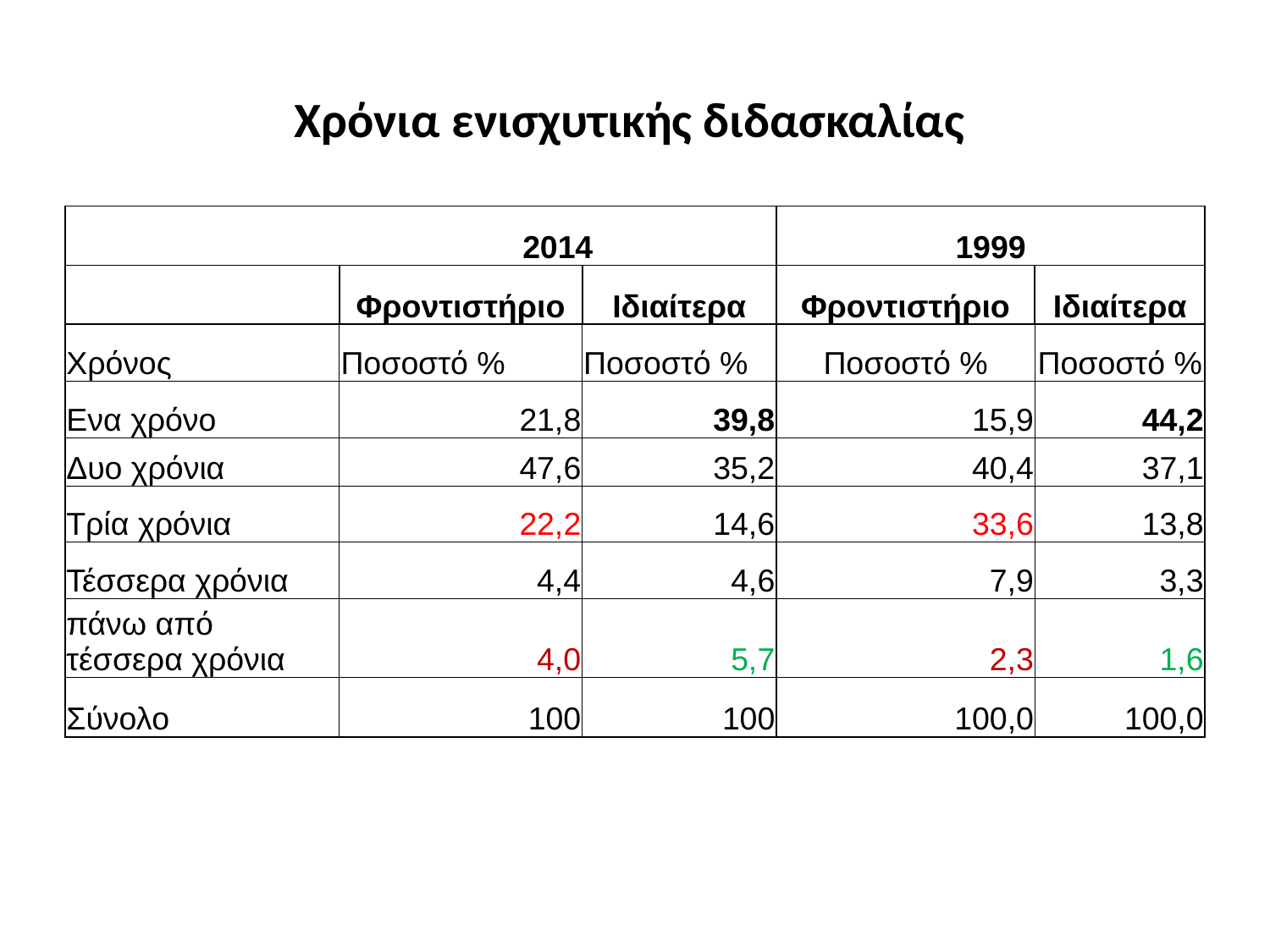

# Χρόνια ενισχυτικής διδασκαλίας
|  | 2014 |  | 1999 |  |
| --- | --- | --- | --- | --- |
|  | Φροντιστήριο | Ιδιαίτερα | Φροντιστήριο | Ιδιαίτερα |
| Χρόνος | Ποσοστό % | Ποσοστό % | Ποσοστό % | Ποσοστό % |
| Ενα χρόνο | 21,8 | 39,8 | 15,9 | 44,2 |
| Δυο χρόνια | 47,6 | 35,2 | 40,4 | 37,1 |
| Τρία χρόνια | 22,2 | 14,6 | 33,6 | 13,8 |
| Τέσσερα χρόνια | 4,4 | 4,6 | 7,9 | 3,3 |
| πάνω από τέσσερα χρόνια | 4,0 | 5,7 | 2,3 | 1,6 |
| Σύνολο | 100 | 100 | 100,0 | 100,0 |